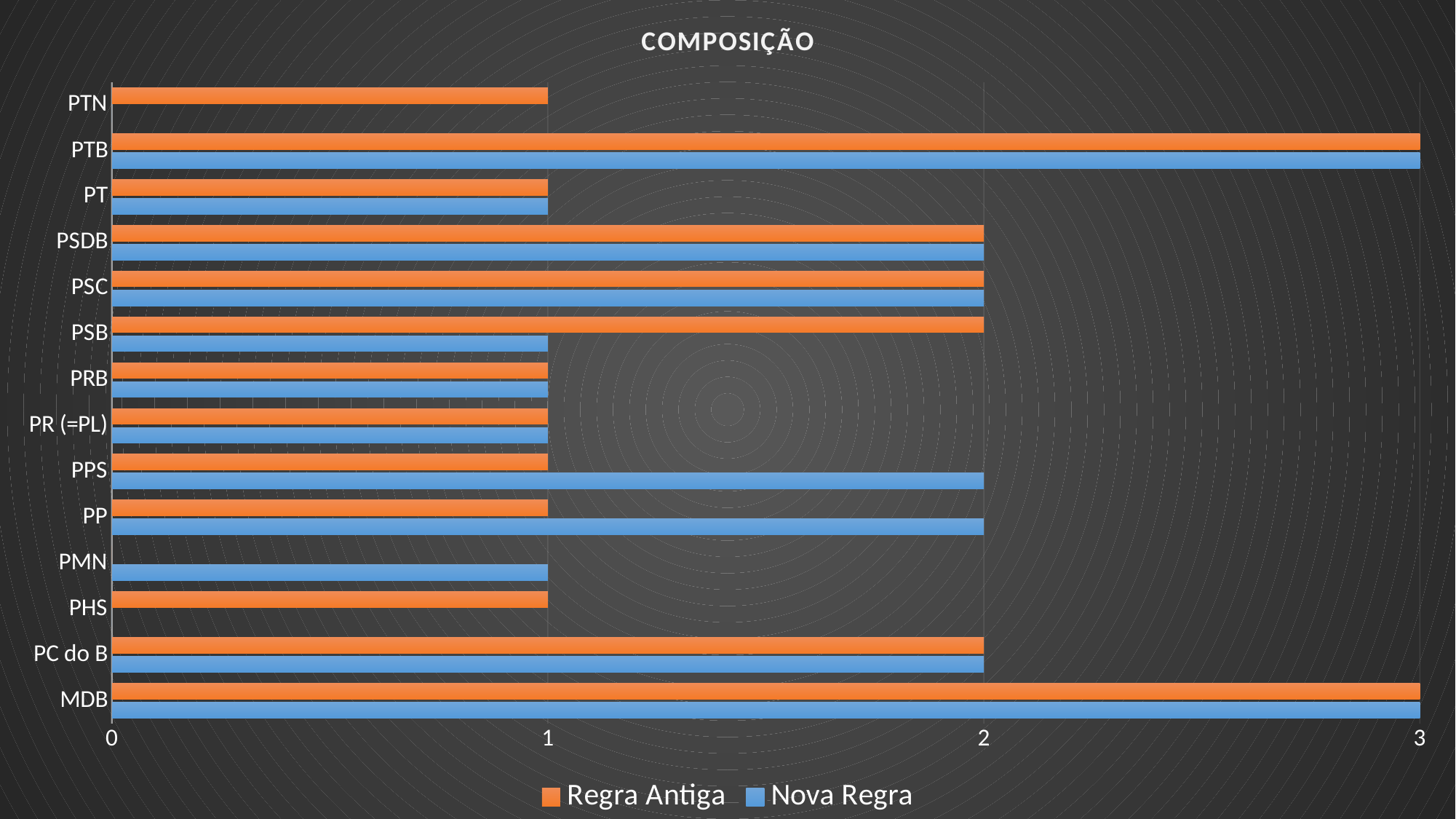

### Chart: COMPOSIÇÃO

| Category | Nova Regra | Regra Antiga |
|---|---|---|
| MDB | 3.0 | 3.0 |
| PC do B | 2.0 | 2.0 |
| PHS | 0.0 | 1.0 |
| PMN | 1.0 | 0.0 |
| PP | 2.0 | 1.0 |
| PPS | 2.0 | 1.0 |
| PR (=PL) | 1.0 | 1.0 |
| PRB | 1.0 | 1.0 |
| PSB | 1.0 | 2.0 |
| PSC | 2.0 | 2.0 |
| PSDB | 2.0 | 2.0 |
| PT | 1.0 | 1.0 |
| PTB | 3.0 | 3.0 |
| PTN | 0.0 | 1.0 |